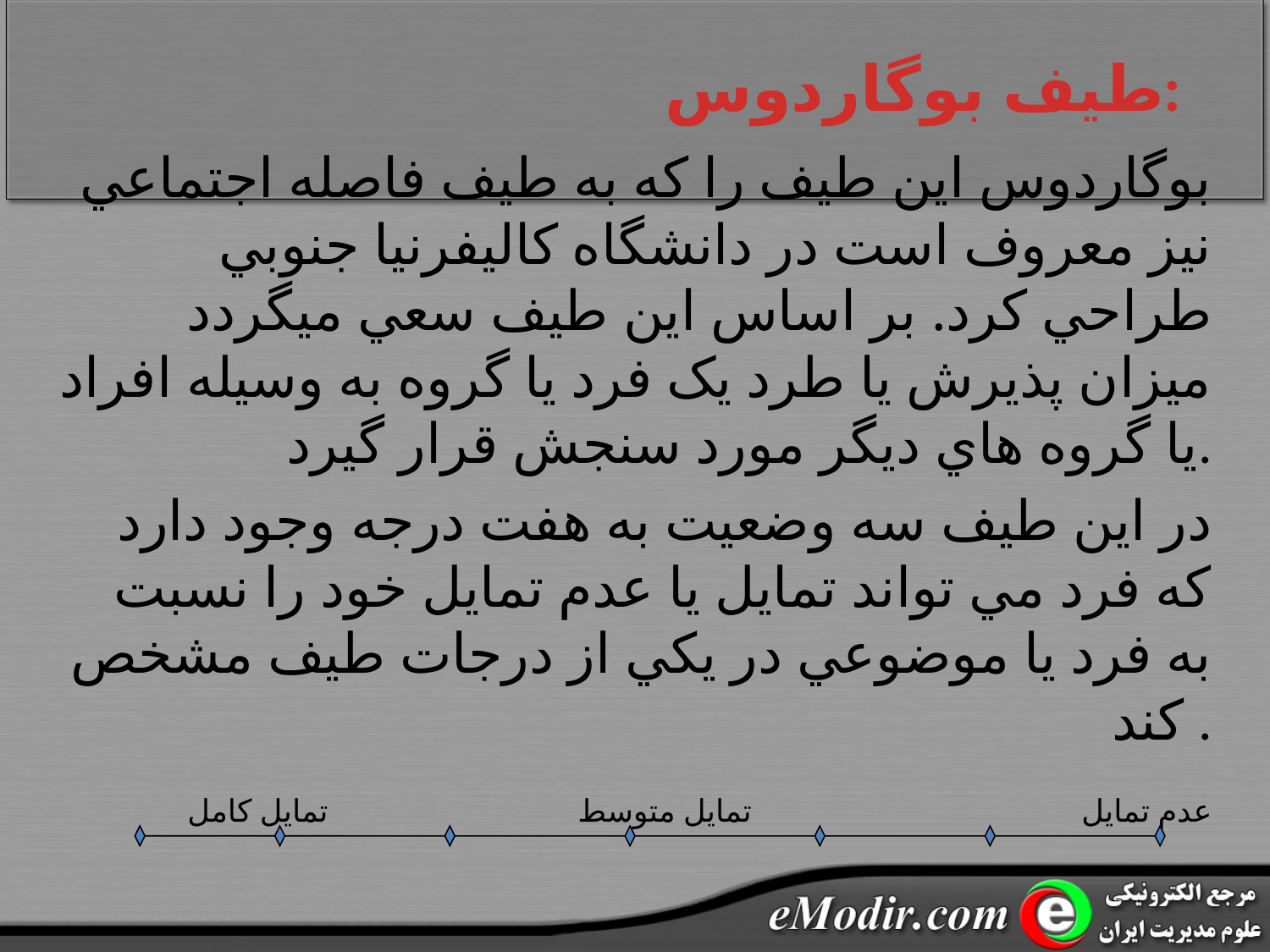

# طيف بوگاردوس:
بوگاردوس اين طيف را که به طيف فاصله اجتماعي نيز معروف است در دانشگاه کاليفرنيا جنوبي طراحي کرد. بر اساس اين طيف سعي ميگردد ميزان پذيرش يا طرد يک فرد يا گروه به وسيله افراد يا گروه هاي ديگر مورد سنجش قرار گيرد.
در اين طيف سه وضعيت به هفت درجه وجود دارد که فرد مي تواند تمايل يا عدم تمايل خود را نسبت به فرد يا موضوعي در يکي از درجات طيف مشخص کند .

           عدم تمايل                                         تمايل متوسط                               تمايل کامل